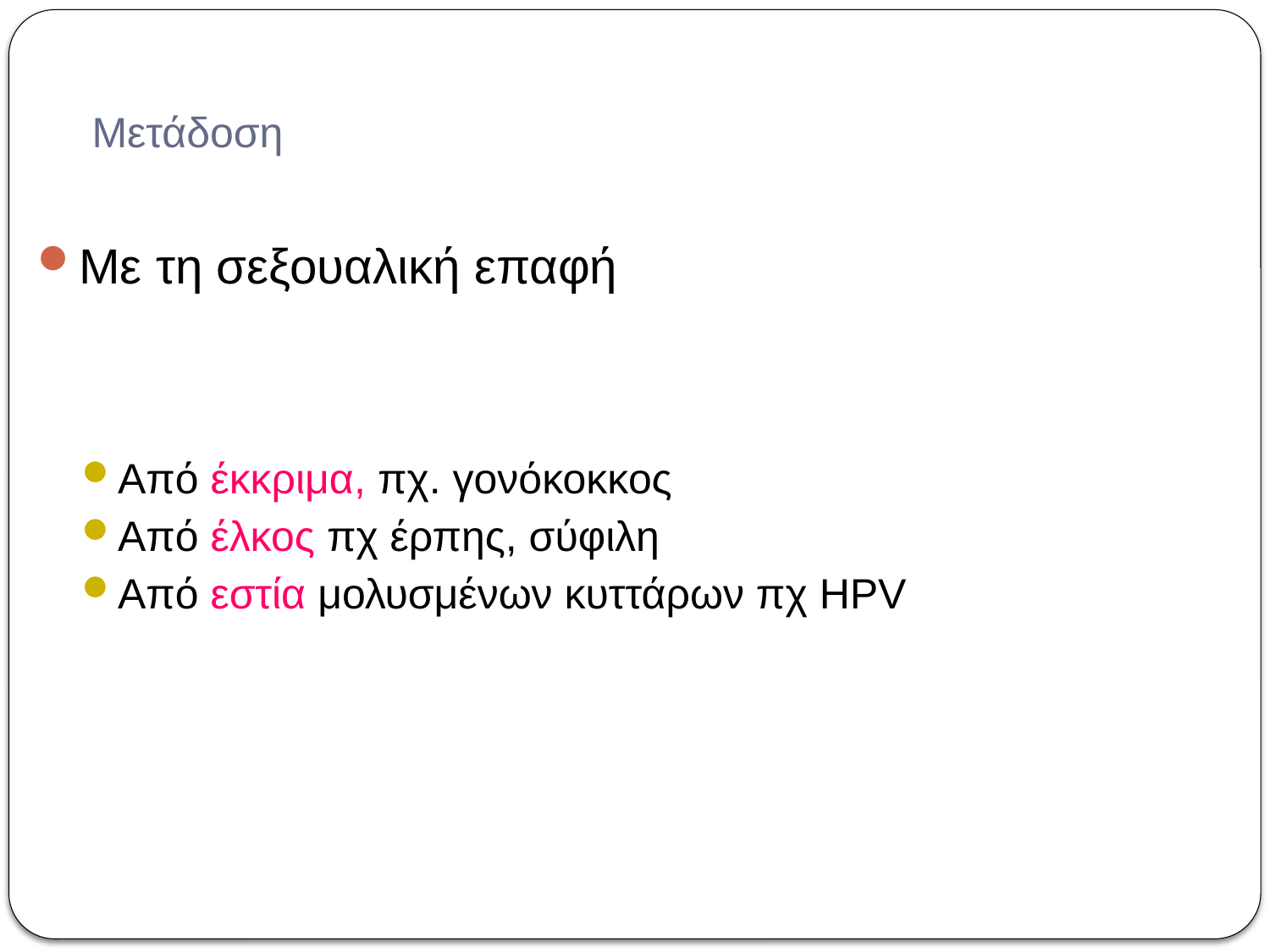

# Μετάδοση
Με τη σεξουαλική επαφή

Από έκκριμα, πχ. γονόκοκκος
Από έλκος πχ έρπης, σύφιλη
Από εστία μολυσμένων κυττάρων πχ HPV